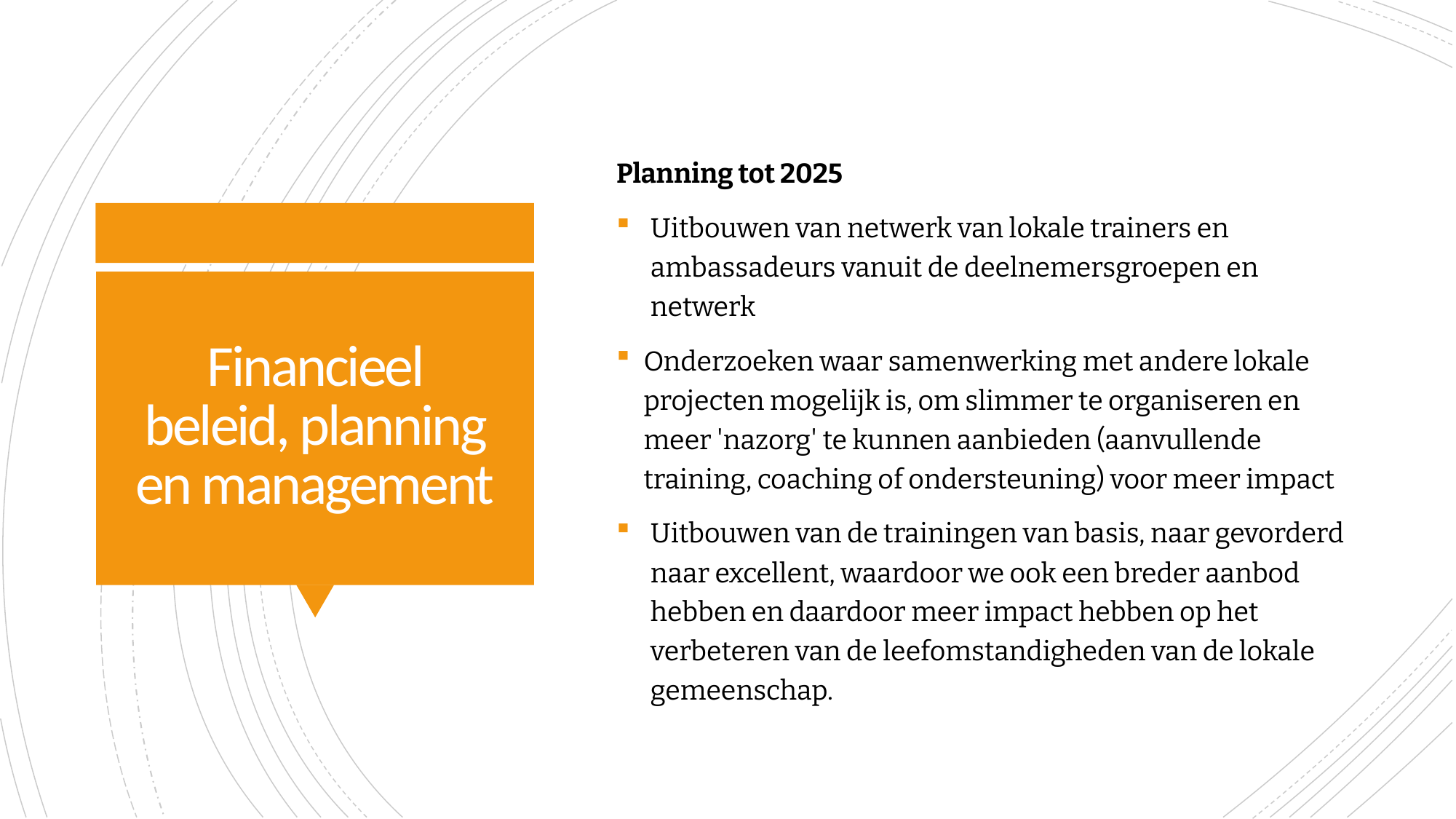

Planning tot 2025
Uitbouwen van netwerk van lokale trainers en ambassadeurs vanuit de deelnemersgroepen en netwerk
Onderzoeken waar samenwerking met andere lokale projecten mogelijk is, om slimmer te organiseren en meer 'nazorg' te kunnen aanbieden (aanvullende training, coaching of ondersteuning) voor meer impact
Uitbouwen van de trainingen van basis, naar gevorderd naar excellent, waardoor we ook een breder aanbod hebben en daardoor meer impact hebben op het verbeteren van de leefomstandigheden van de lokale gemeenschap.

# Financieel beleid, planning en management